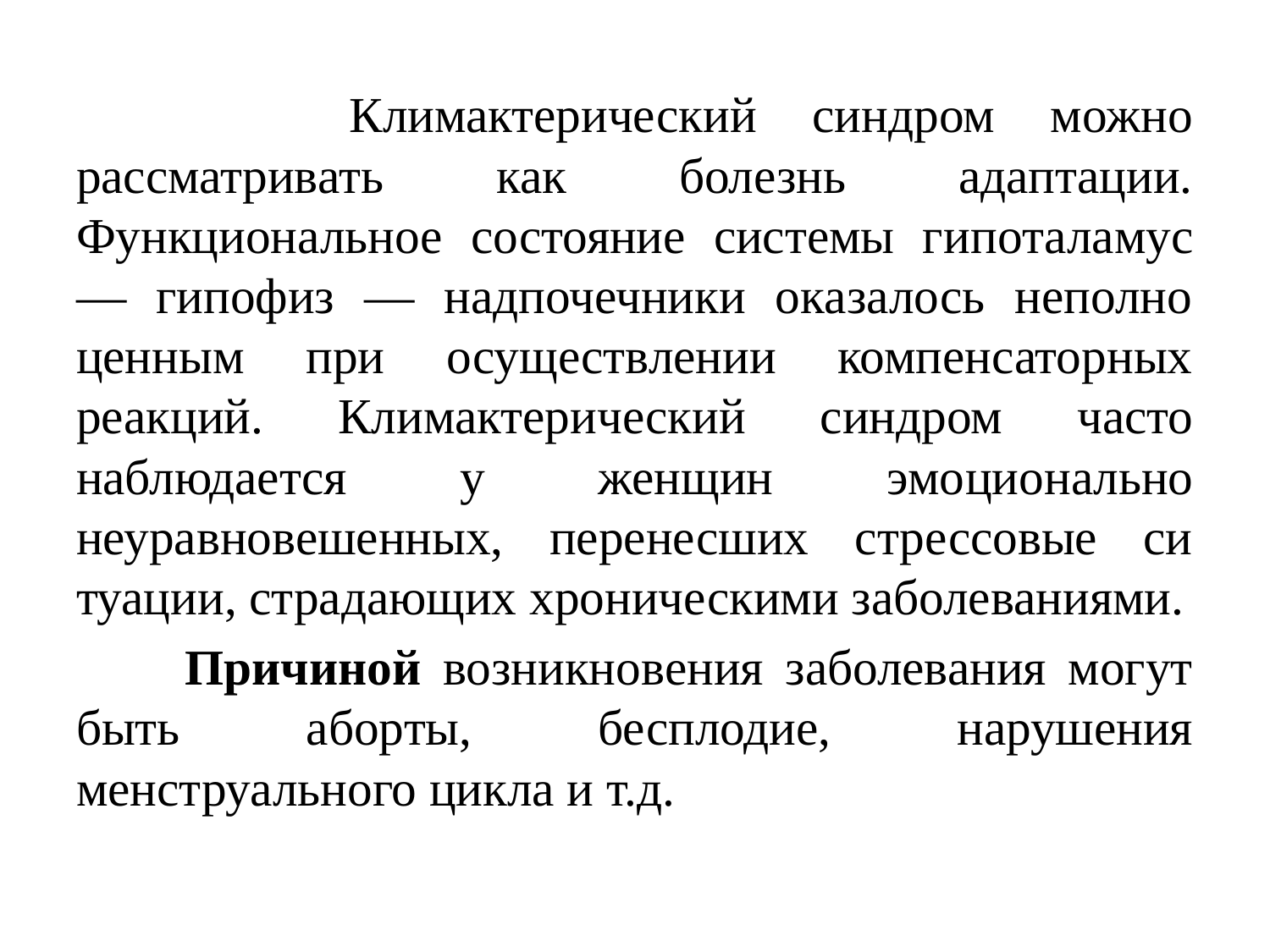

Климактерический синдром можно рассматривать как болезнь адаптации. Функциональное состояние системы ги­поталамус — гипофиз — надпочечники оказалось неполно­ценным при осуществлении компенсаторных реакций. Кли­мактерический синдром часто наблюдается у женщин эмо­ционально неуравновешенных, перенесших стрессовые си­туации, страдающих хроническими заболеваниями.
     Причиной возникновения заболевания могут быть абор­ты, бесплодие, нарушения менструального цикла и т.д.